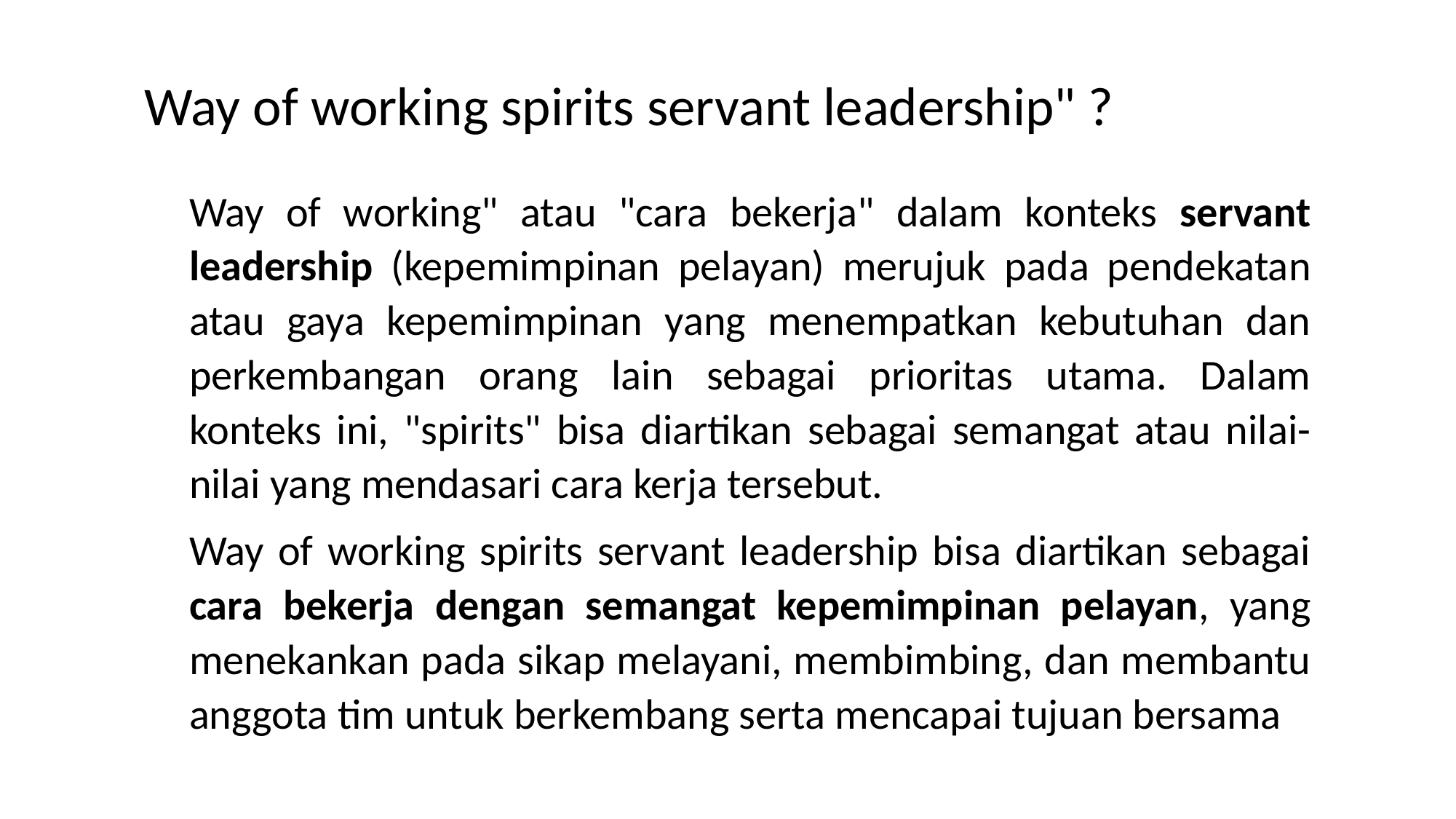

# Way of working spirits servant leadership" ?
Way of working" atau "cara bekerja" dalam konteks servant leadership (kepemimpinan pelayan) merujuk pada pendekatan atau gaya kepemimpinan yang menempatkan kebutuhan dan perkembangan orang lain sebagai prioritas utama. Dalam konteks ini, "spirits" bisa diartikan sebagai semangat atau nilai-nilai yang mendasari cara kerja tersebut.
Way of working spirits servant leadership bisa diartikan sebagai cara bekerja dengan semangat kepemimpinan pelayan, yang menekankan pada sikap melayani, membimbing, dan membantu anggota tim untuk berkembang serta mencapai tujuan bersama